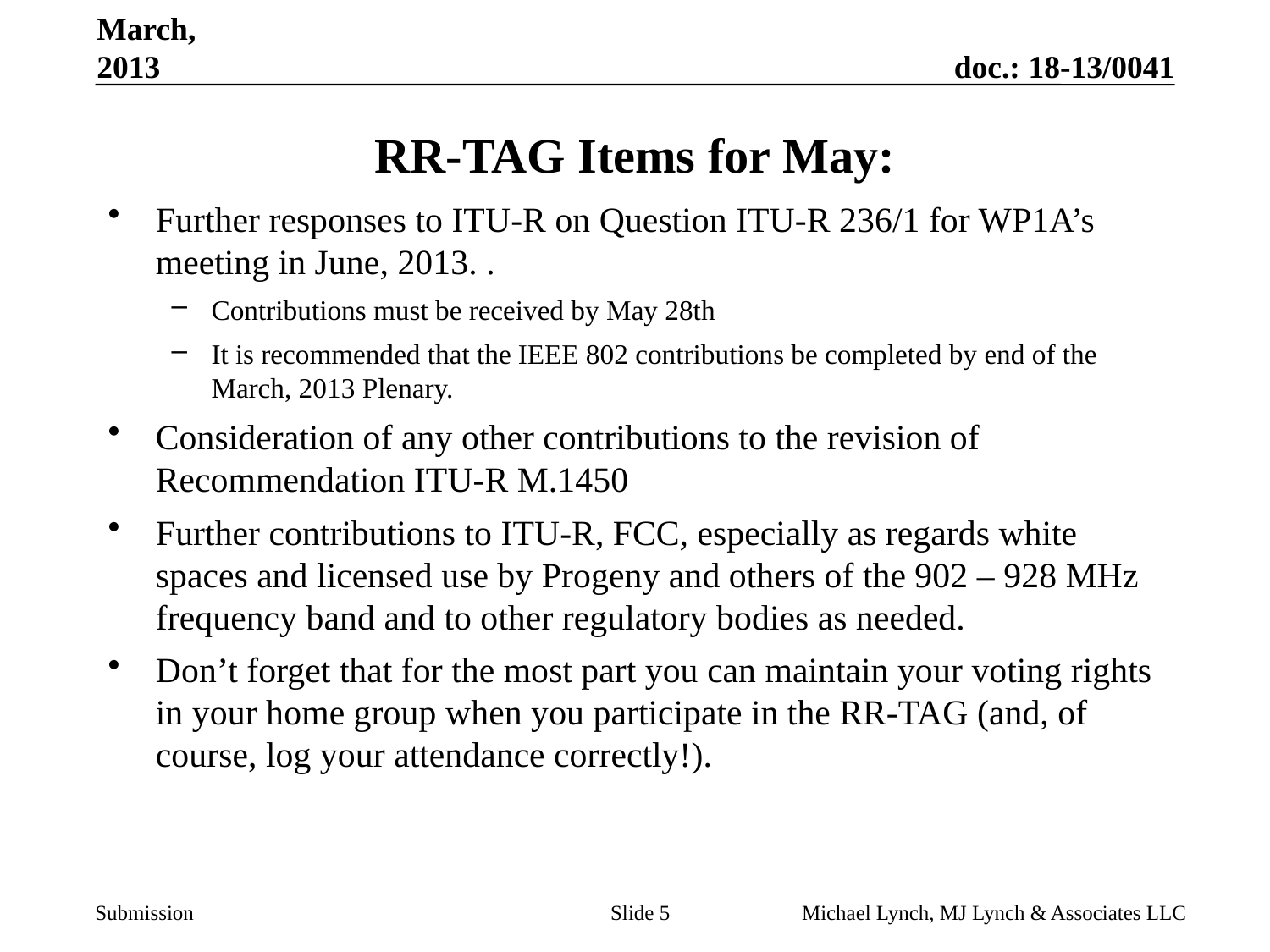

March, 2013
# RR-TAG Items for May:
Further responses to ITU-R on Question ITU-R 236/1 for WP1A’s meeting in June, 2013. .
Contributions must be received by May 28th
It is recommended that the IEEE 802 contributions be completed by end of the March, 2013 Plenary.
Consideration of any other contributions to the revision of Recommendation ITU-R M.1450
Further contributions to ITU-R, FCC, especially as regards white spaces and licensed use by Progeny and others of the 902 – 928 MHz frequency band and to other regulatory bodies as needed.
Don’t forget that for the most part you can maintain your voting rights in your home group when you participate in the RR-TAG (and, of course, log your attendance correctly!).

Slide 5
Michael Lynch, MJ Lynch & Associates LLC